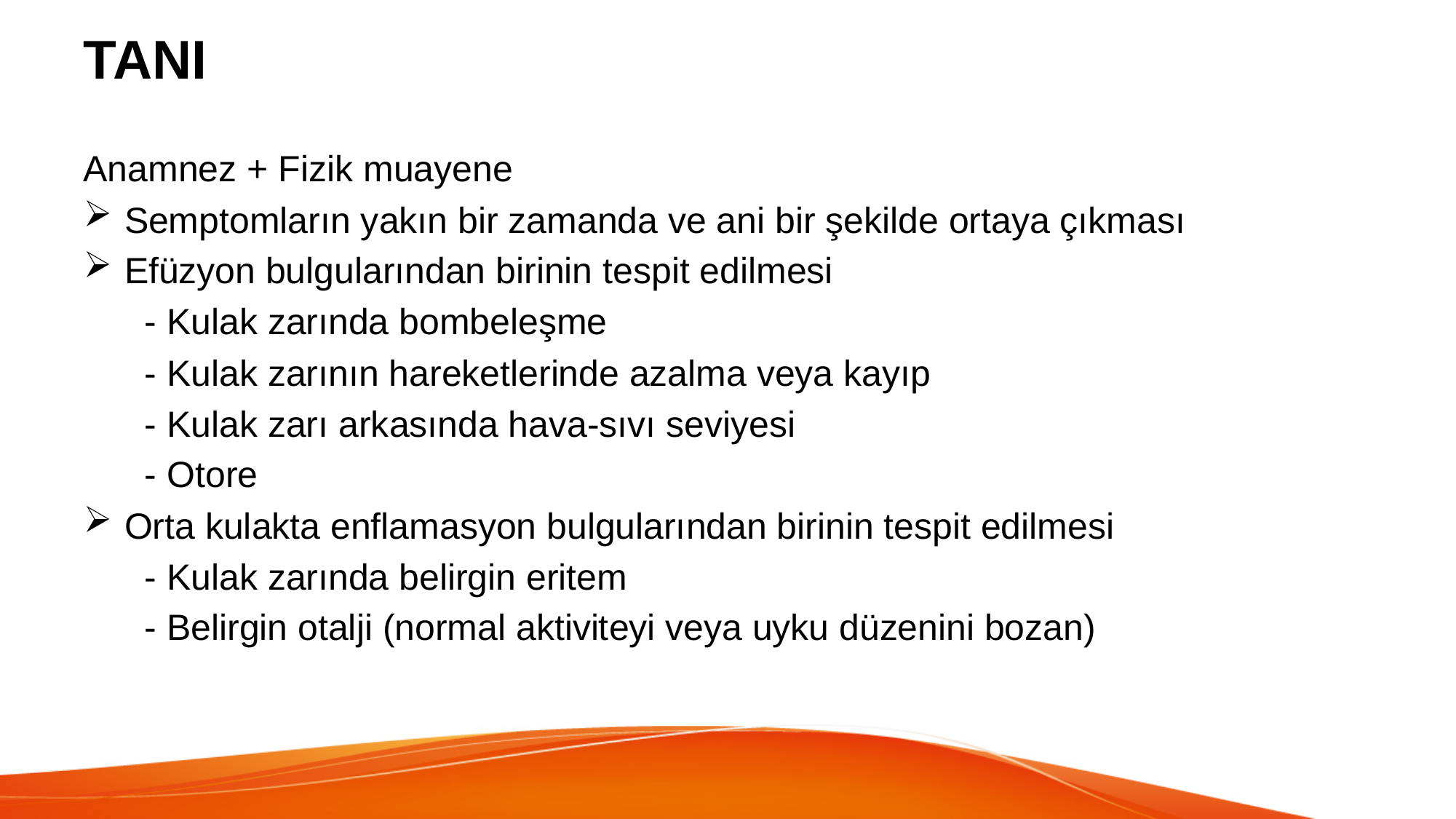

# TANI
Anamnez + Fizik muayene
Semptomların yakın bir zamanda ve ani bir şekilde ortaya çıkması
Efüzyon bulgularından birinin tespit edilmesi
      - Kulak zarında bombeleşme
      - Kulak zarının hareketlerinde azalma veya kayıp
      - Kulak zarı arkasında hava-sıvı seviyesi
      - Otore
Orta kulakta enflamasyon bulgularından birinin tespit edilmesi
      - Kulak zarında belirgin eritem
      - Belirgin otalji (normal aktiviteyi veya uyku düzenini bozan)